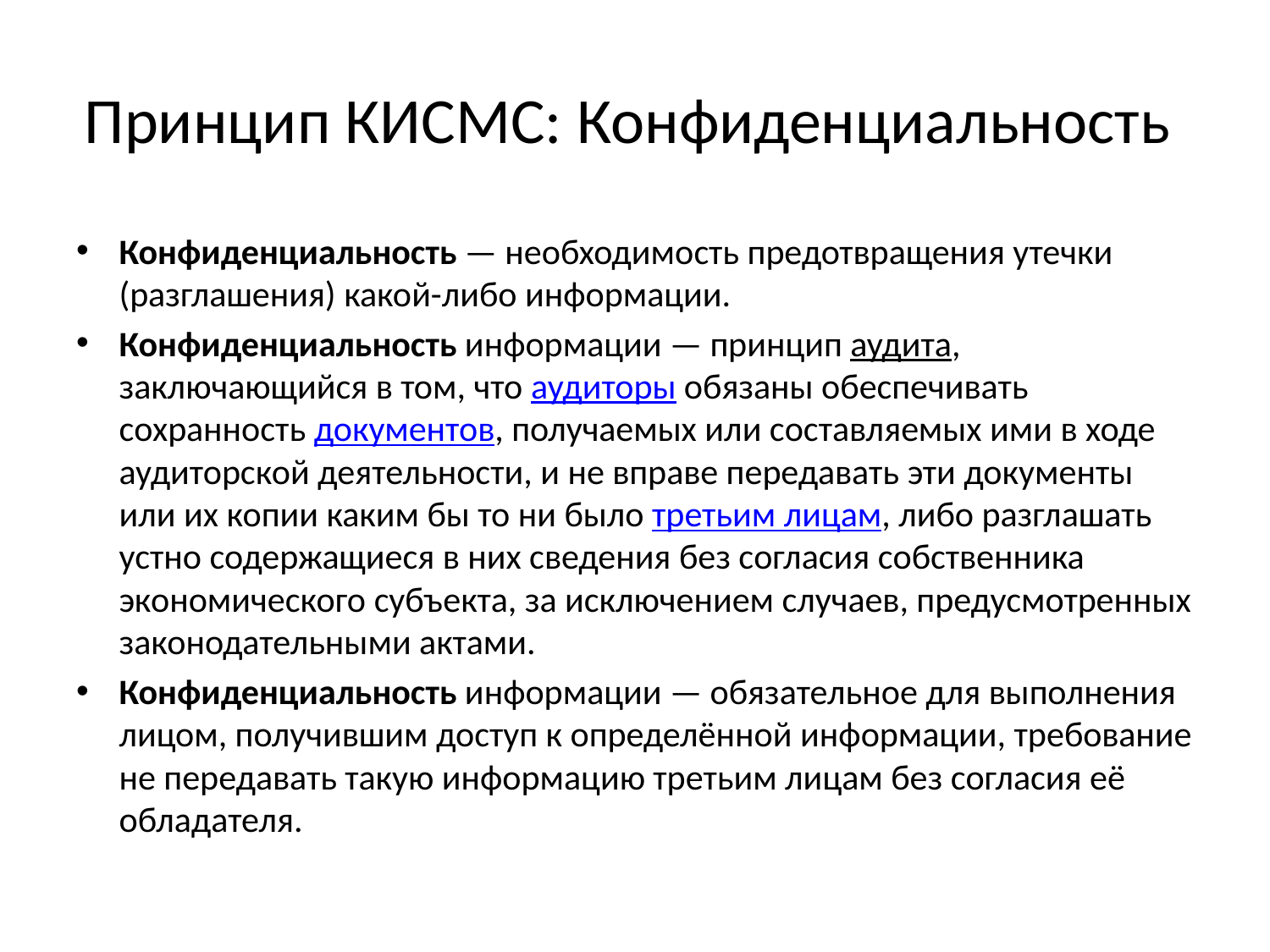

# Принцип КИСМС: Конфиденциальность
Конфиденциальность — необходимость предотвращения утечки (разглашения) какой-либо информации.
Конфиденциальность информации — принцип аудита, заключающийся в том, что аудиторы обязаны обеспечивать сохранность документов, получаемых или составляемых ими в ходе аудиторской деятельности, и не вправе передавать эти документы или их копии каким бы то ни было третьим лицам, либо разглашать устно содержащиеся в них сведения без согласия собственника экономического субъекта, за исключением случаев, предусмотренных законодательными актами.
Конфиденциальность информации — обязательное для выполнения лицом, получившим доступ к определённой информации, требование не передавать такую информацию третьим лицам без согласия её обладателя.